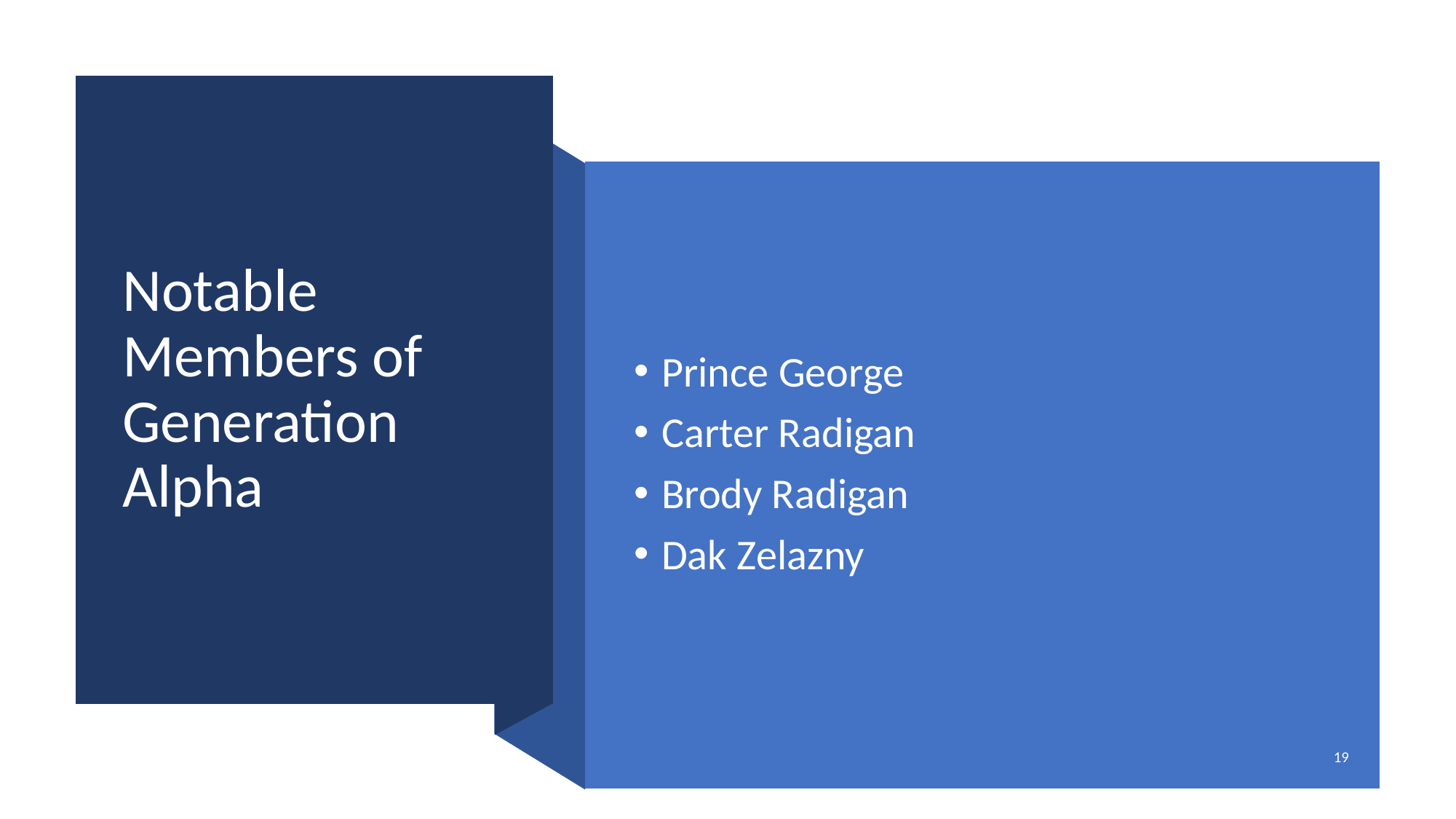

# Notable Members of Generation Alpha

Prince George
Carter Radigan
Brody Radigan
Dak Zelazny
19